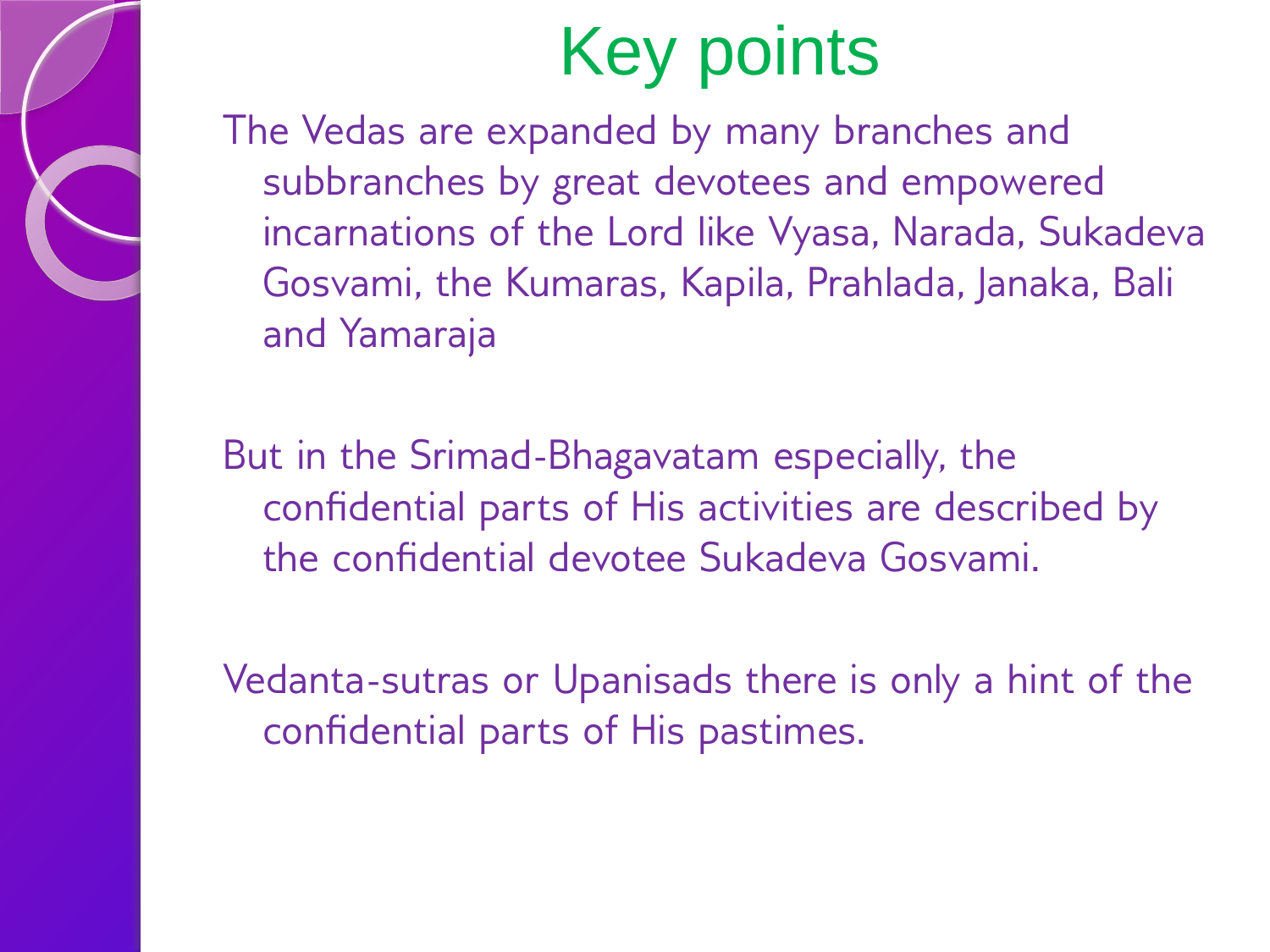

# Key points
The Vedas are expanded by many branches and subbranches by great devotees and empowered incarnations of the Lord like Vyasa, Narada, Sukadeva Gosvami, the Kumaras, Kapila, Prahlada, Janaka, Bali and Yamaraja

But in the Srimad-Bhagavatam especially, the confidential parts of His activities are described by the confidential devotee Sukadeva Gosvami.

Vedanta-sutras or Upanisads there is only a hint of the confidential parts of His pastimes.